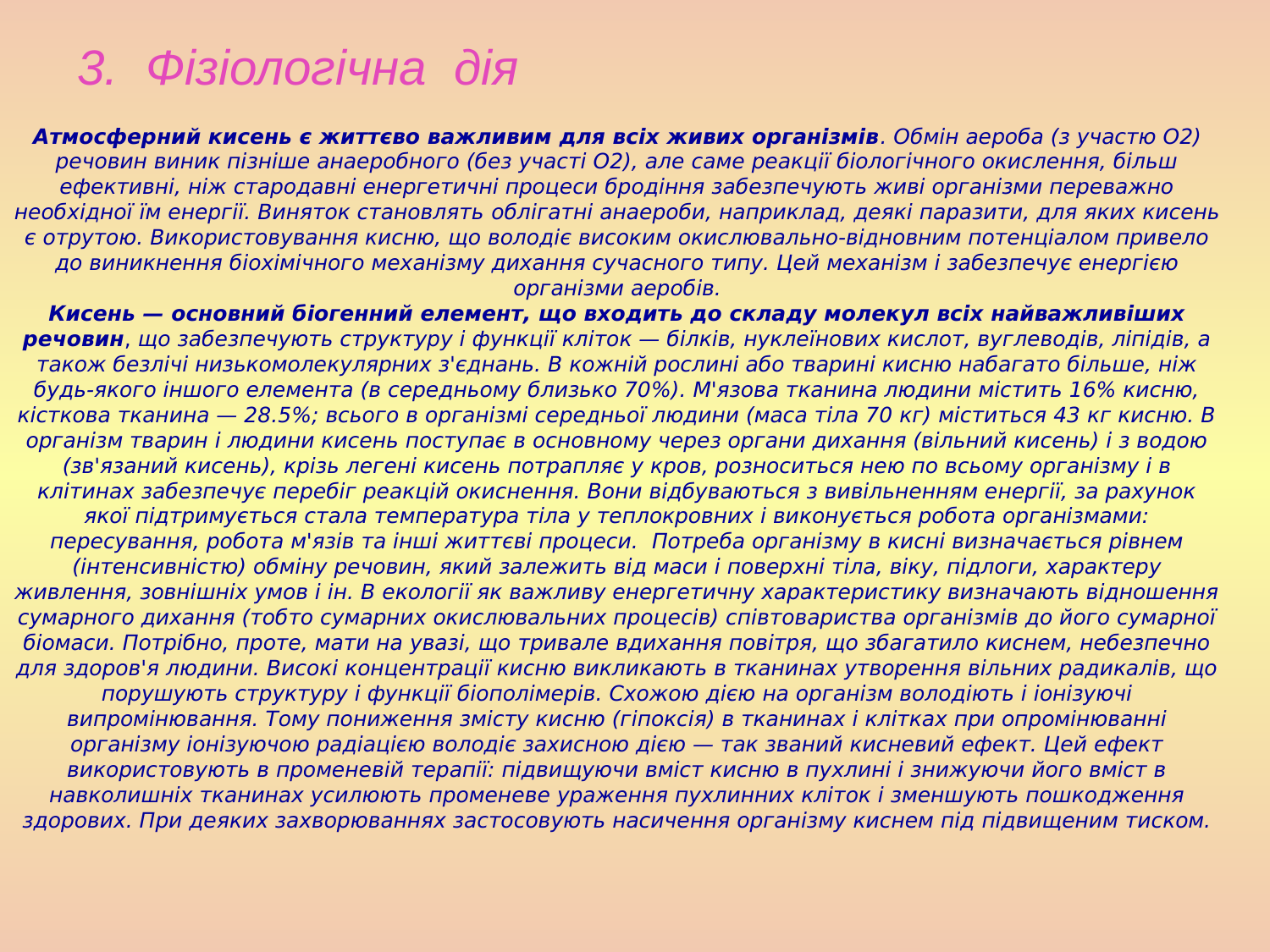

3.  Фізіологічна  дія
Атмосферний кисень є життєво важливим для всіх живих організмів. Обмін аероба (з участю О2) речовин виник пізніше анаеробного (без участі О2), але саме реакції біологічного окислення, більш ефективні, ніж стародавні енергетичні процеси бродіння забезпечують живі організми переважно необхідної їм енергії. Виняток становлять облігатні анаероби, наприклад, деякі паразити, для яких кисень є отрутою. Використовування кисню, що володіє високим окислювально-відновним потенціалом привело до виникнення біохімічного механізму дихання сучасного типу. Цей механізм і забезпечує енергією організми аеробів.
Кисень — основний біогенний елемент, що входить до складу молекул всіх найважливіших речовин, що забезпечують структуру і функції кліток — білків, нуклеїнових кислот, вуглеводів, ліпідів, а також безлічі низькомолекулярних з'єднань. В кожній рослині або тварині кисню набагато більше, ніж будь-якого іншого елемента (в середньому близько 70%). М'язова тканина людини містить 16% кисню, кісткова тканина — 28.5%; всього в організмі середньої людини (маса тіла 70 кг) міститься 43 кг кисню. В організм тварин і людини кисень поступає в основному через органи дихання (вільний кисень) і з водою (зв'язаний кисень), крізь легені кисень потрапляє у кров, розноситься нею по всьому організму і в клітинах забезпечує перебіг реакцій окиснення. Вони відбуваються з вивільненням енергії, за рахунок якої підтримується стала температура тіла у теплокровних і виконується робота організмами: пересування, робота м'язів та інші життєві процеси.  Потреба організму в кисні визначається рівнем (інтенсивністю) обміну речовин, який залежить від маси і поверхні тіла, віку, підлоги, характеру живлення, зовнішніх умов і ін. В екології як важливу енергетичну характеристику визначають відношення сумарного дихання (тобто сумарних окислювальних процесів) співтовариства організмів до його сумарної біомаси. Потрібно, проте, мати на увазі, що тривале вдихання повітря, що збагатило киснем, небезпечно для здоров'я людини. Високі концентрації кисню викликають в тканинах утворення вільних радикалів, що порушують структуру і функції біополімерів. Схожою дією на організм володіють і іонізуючі випромінювання. Тому пониження змісту кисню (гіпоксія) в тканинах і клітках при опромінюванні організму іонізуючою радіацією володіє захисною дією — так званий кисневий ефект. Цей ефект використовують в променевій терапії: підвищуючи вміст кисню в пухлині і знижуючи його вміст в навколишніх тканинах усилюють променеве ураження пухлинних кліток і зменшують пошкодження здорових. При деяких захворюваннях застосовують насичення організму киснем під підвищеним тиском.